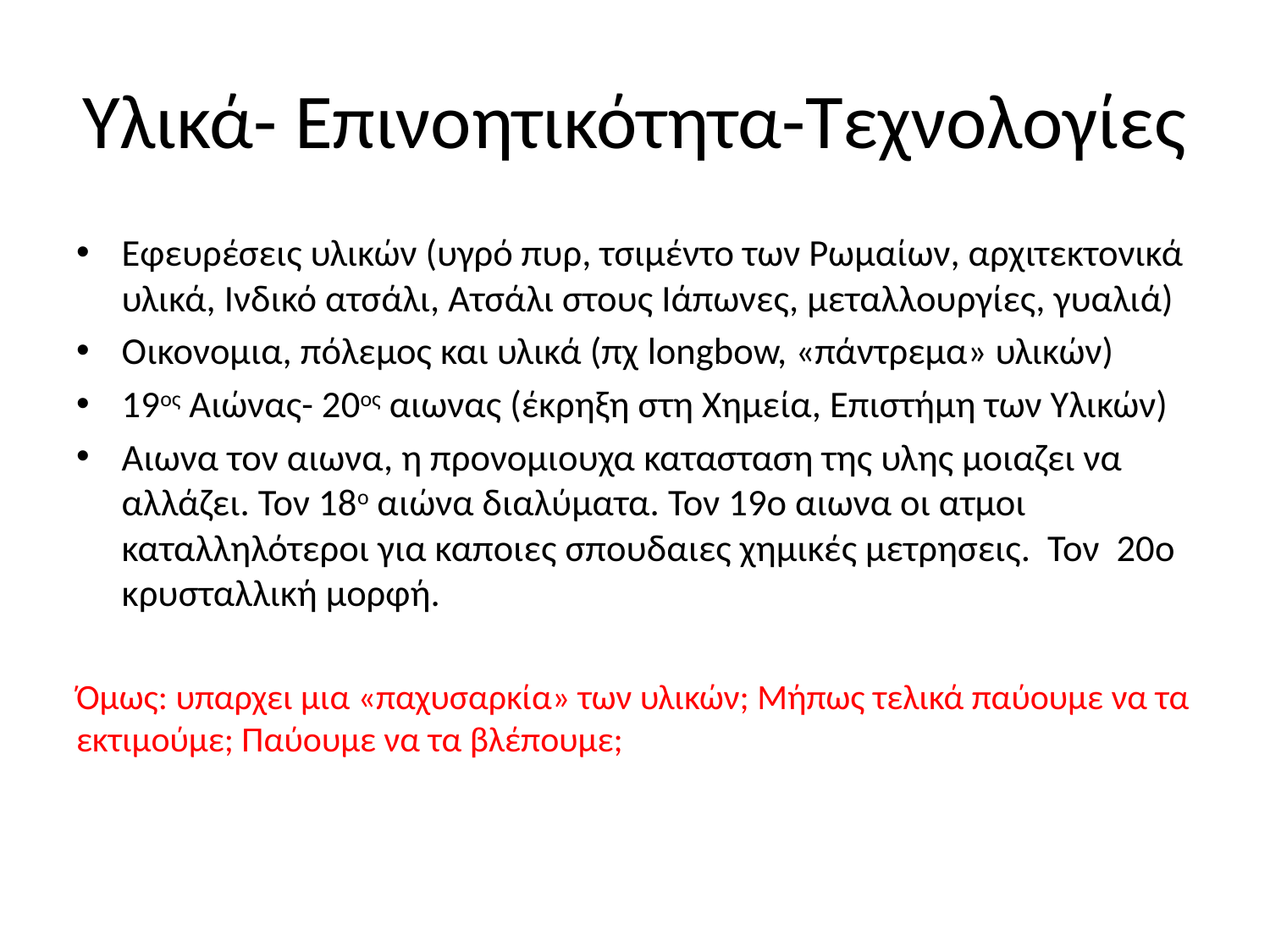

# Υλικά- Επινοητικότητα-Τεχνολογίες
Εφευρέσεις υλικών (υγρό πυρ, τσιμέντο των Ρωμαίων, αρχιτεκτονικά υλικά, Ινδικό ατσάλι, Ατσάλι στους Ιάπωνες, μεταλλουργίες, γυαλιά)
Οικονομια, πόλεμος και υλικά (πχ longbow, «πάντρεμα» υλικών)
19ος Αιώνας- 20ος αιωνας (έκρηξη στη Χημεία, Επιστήμη των Υλικών)
Αιωνα τον αιωνα, η προνομιουχα κατασταση της υλης μοιαζει να αλλάζει. Τον 18ο αιώνα διαλύματα. Τον 19ο αιωνα οι ατμοι καταλληλότεροι για καποιες σπουδαιες χημικές μετρησεις.  Τον  20ο κρυσταλλική μορφή.

Όμως: υπαρχει μια «παχυσαρκία» των υλικών; Μήπως τελικά παύουμε να τα εκτιμούμε; Παύουμε να τα βλέπουμε;